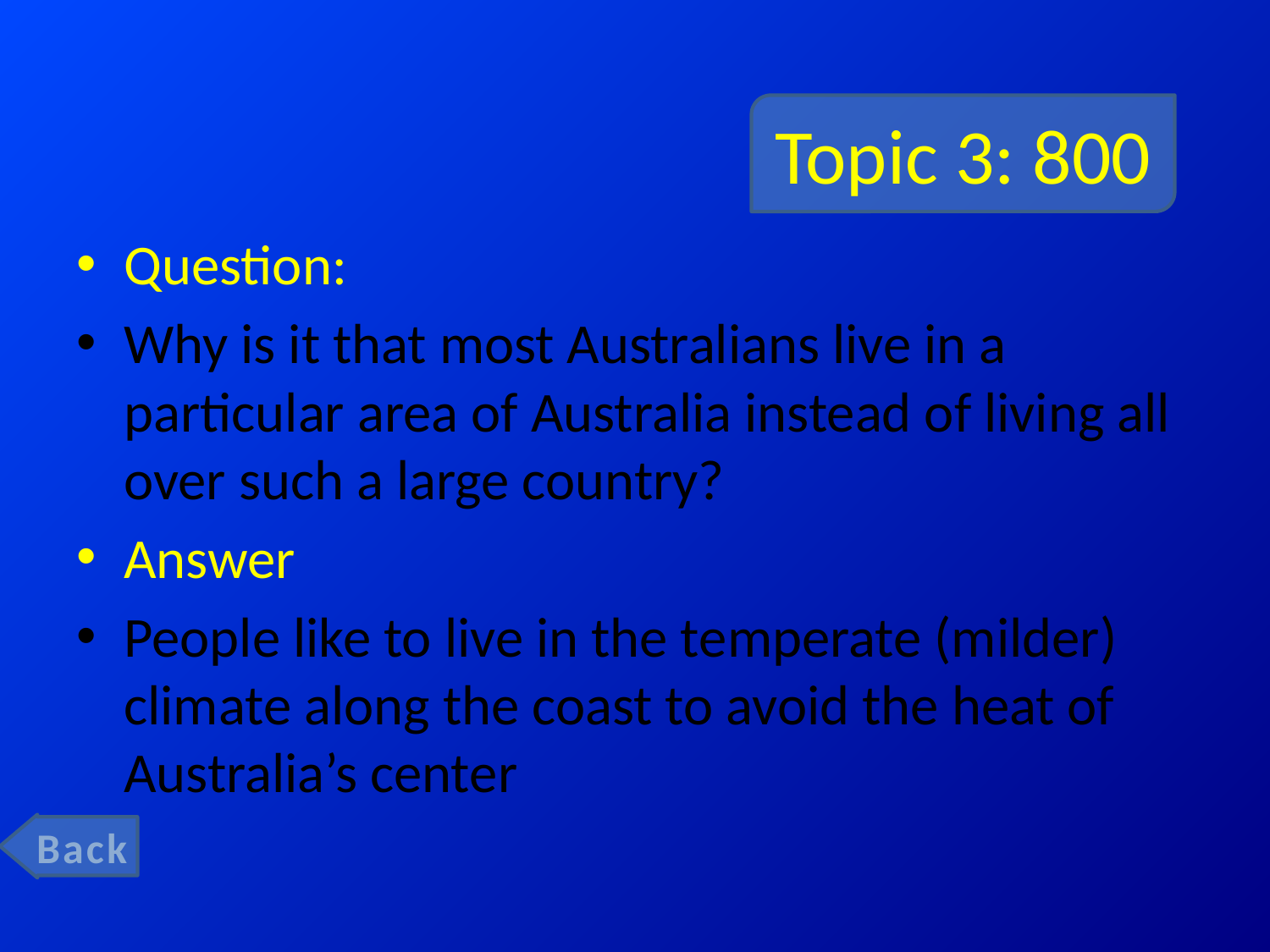

# Topic 3: 800

Question:
Why is it that most Australians live in a particular area of Australia instead of living all over such a large country?
Answer
People like to live in the temperate (milder) climate along the coast to avoid the heat of Australia’s center

Back